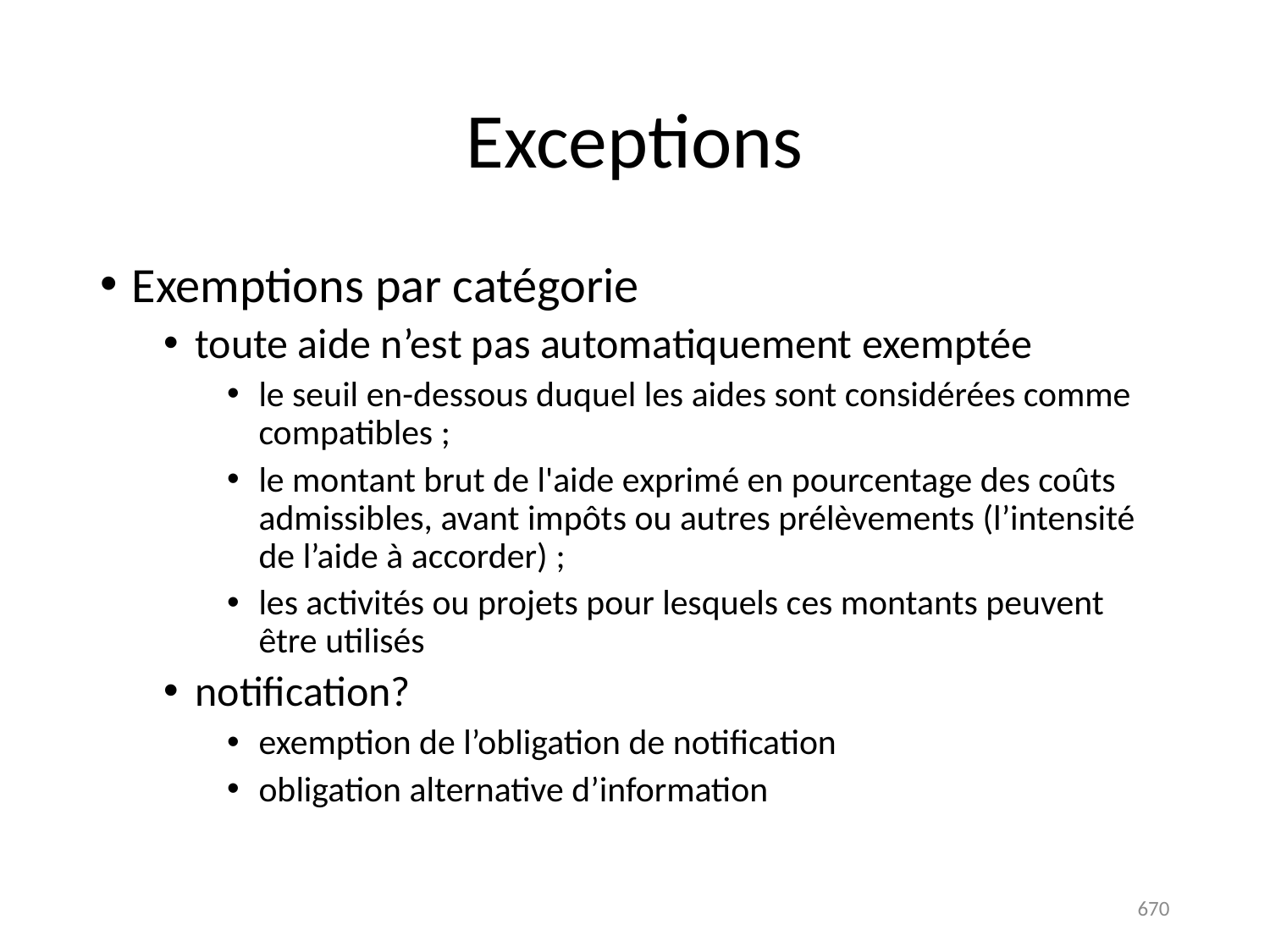

# Exceptions
Exemptions par catégorie
toute aide n’est pas automatiquement exemptée
le seuil en-dessous duquel les aides sont considérées comme compatibles ;
le montant brut de l'aide exprimé en pourcentage des coûts admissibles, avant impôts ou autres prélèvements (l’intensité de l’aide à accorder) ;
les activités ou projets pour lesquels ces montants peuvent être utilisés
notification?
exemption de l’obligation de notification
obligation alternative d’information
670